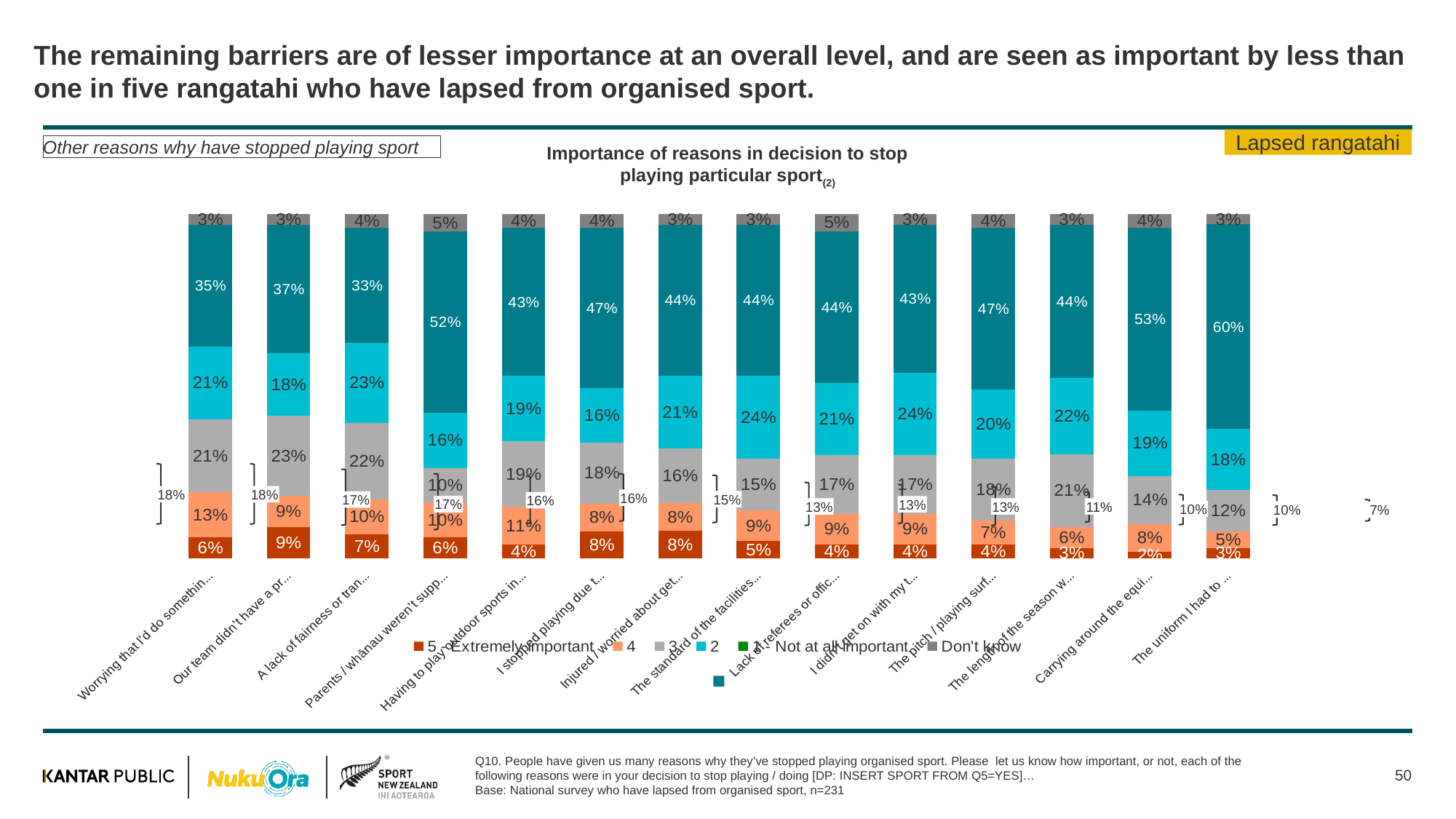

# The remaining barriers are of lesser importance at an overall level, and are seen as important by less than one in five rangatahi who have lapsed from organised sport.
Lapsed rangatahi
Other reasons why have stopped playing sport
Importance of reasons in decision to stop playing particular sport(2)

### Chart

| Category | 5 - Extremely important | 4 | 3 | 2 | 1 - Not at all important | Don't know |
|---|---|---|---|---|---|---|
| Worrying that I’d do something wrong / embarrassing | 0.06 | 0.13 | 0.21 | 0.21 | 0.35 | 0.03 |
| Our team didn’t have a proper coach | 0.09 | 0.09 | 0.23 | 0.18 | 0.37 | 0.03 |
| A lack of fairness or transparency | 0.07 | 0.1 | 0.22 | 0.23 | 0.33 | 0.04 |
| Parents / whānau weren’t supportive / encouraging | 0.06 | 0.1 | 0.1 | 0.16 | 0.52 | 0.05 |
| Having to play outdoor sports in all weather conditions | 0.04 | 0.11 | 0.19 | 0.19 | 0.43 | 0.04 |
| I stopped playing due to COVID | 0.08 | 0.08 | 0.18 | 0.16 | 0.47 | 0.04 |
| Injured / worried about getting injured | 0.08 | 0.08 | 0.16 | 0.21 | 0.44 | 0.03 |
| The standard of the facilities inc. changing rooms | 0.05 | 0.09 | 0.15 | 0.24 | 0.44 | 0.03 |
| Lack of referees or officials | 0.04 | 0.09 | 0.17 | 0.21 | 0.44 | 0.05 |
| I didn’t get on with my team-mates | 0.04 | 0.09 | 0.17 | 0.24 | 0.43 | 0.03 |
| The pitch / playing surfaces | 0.04 | 0.07 | 0.18 | 0.2 | 0.47 | 0.04 |
| The length of the season was too long | 0.03 | 0.06 | 0.21 | 0.22 | 0.44 | 0.03 |
| Carrying around the equipment needed | 0.02 | 0.08 | 0.14 | 0.19 | 0.53 | 0.04 |
| The uniform I had to wear | 0.03 | 0.05 | 0.12 | 0.18 | 0.6 | 0.03 |
18%

18%

17%

17%

16%

15%

16%

13%

13%

13%

11%

10%

10%

7%

Q10. People have given us many reasons why they’ve stopped playing organised sport. Please  let us know how important, or not, each of the following reasons were in your decision to stop playing / doing [DP: INSERT SPORT FROM Q5=YES]…
Base: National survey who have lapsed from organised sport, n=231
50